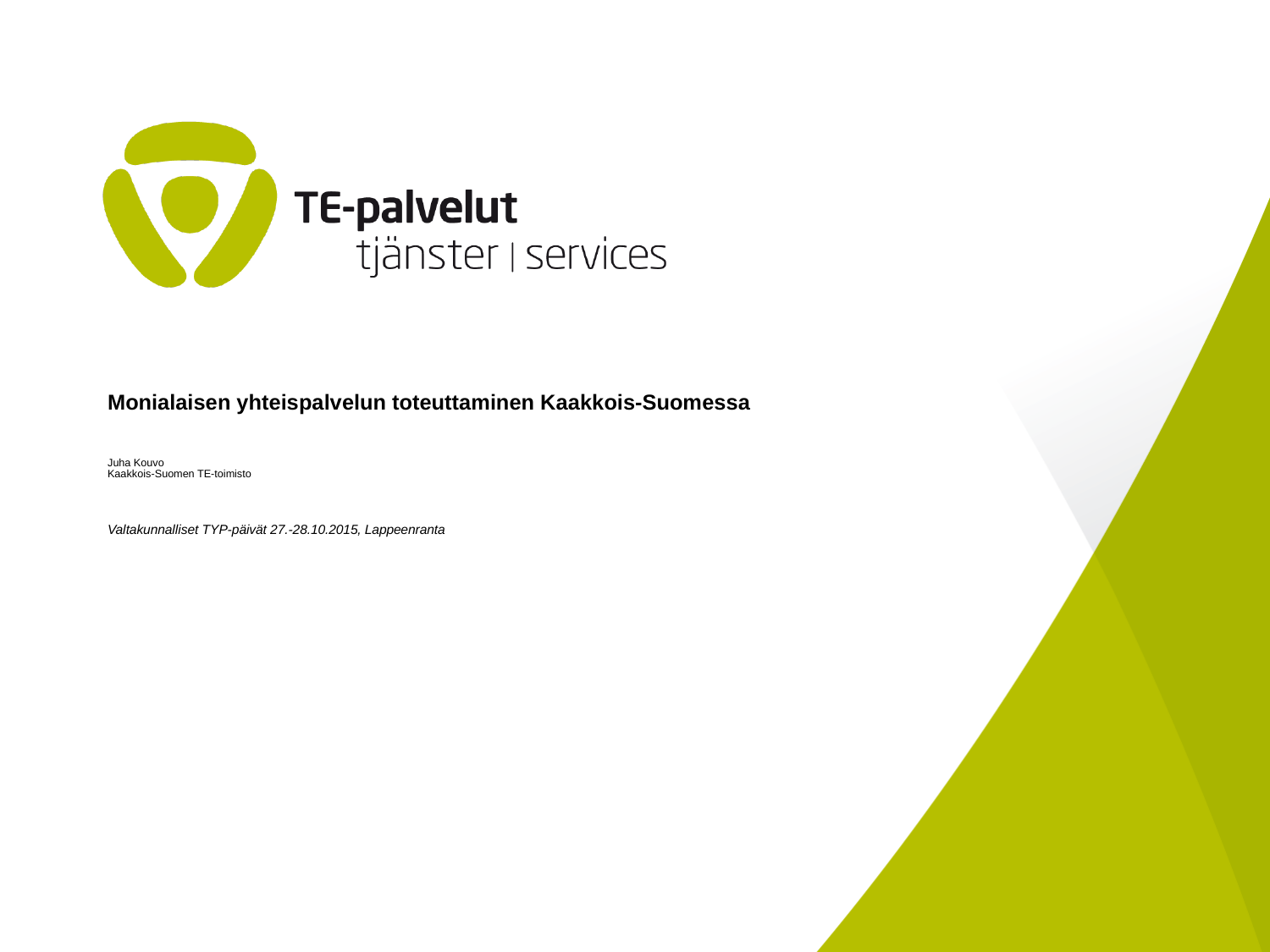

# Monialaisen yhteispalvelun toteuttaminen Kaakkois-Suomessa Juha Kouvo Kaakkois-Suomen TE-toimisto Valtakunnalliset TYP-päivät 27.-28.10.2015, Lappeenranta